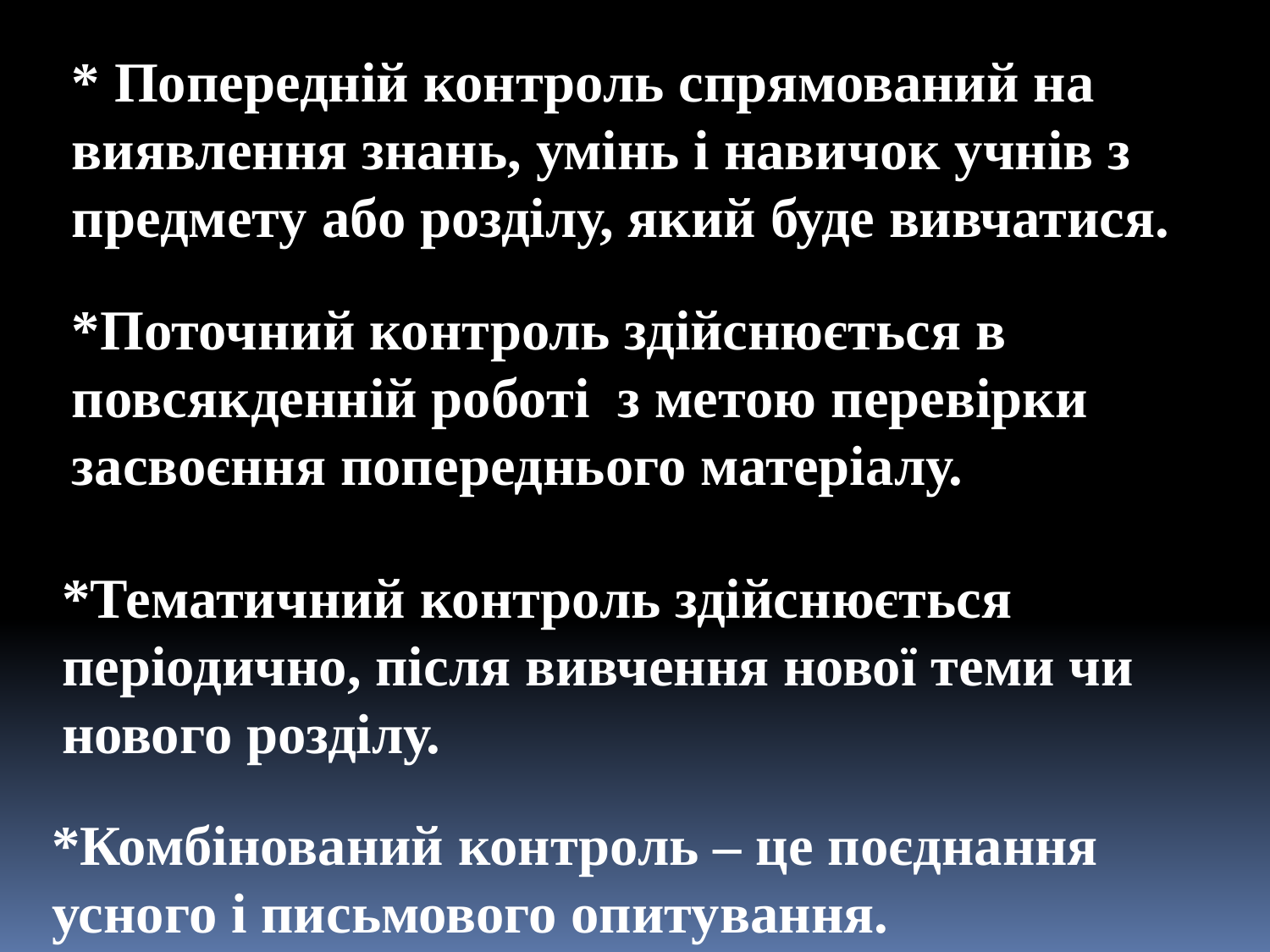

* Попередній контроль спрямований на виявлення знань, умінь і навичок учнів з предмету або розділу, який буде вивчатися.
*Поточний контроль здійснюється в повсякденній роботі  з метою перевірки засвоєння попереднього матеріалу.
*Тематичний контроль здійснюється періодично, після вивчення нової теми чи нового розділу.
*Комбінований контроль – це поєднання усного і письмового опитування.